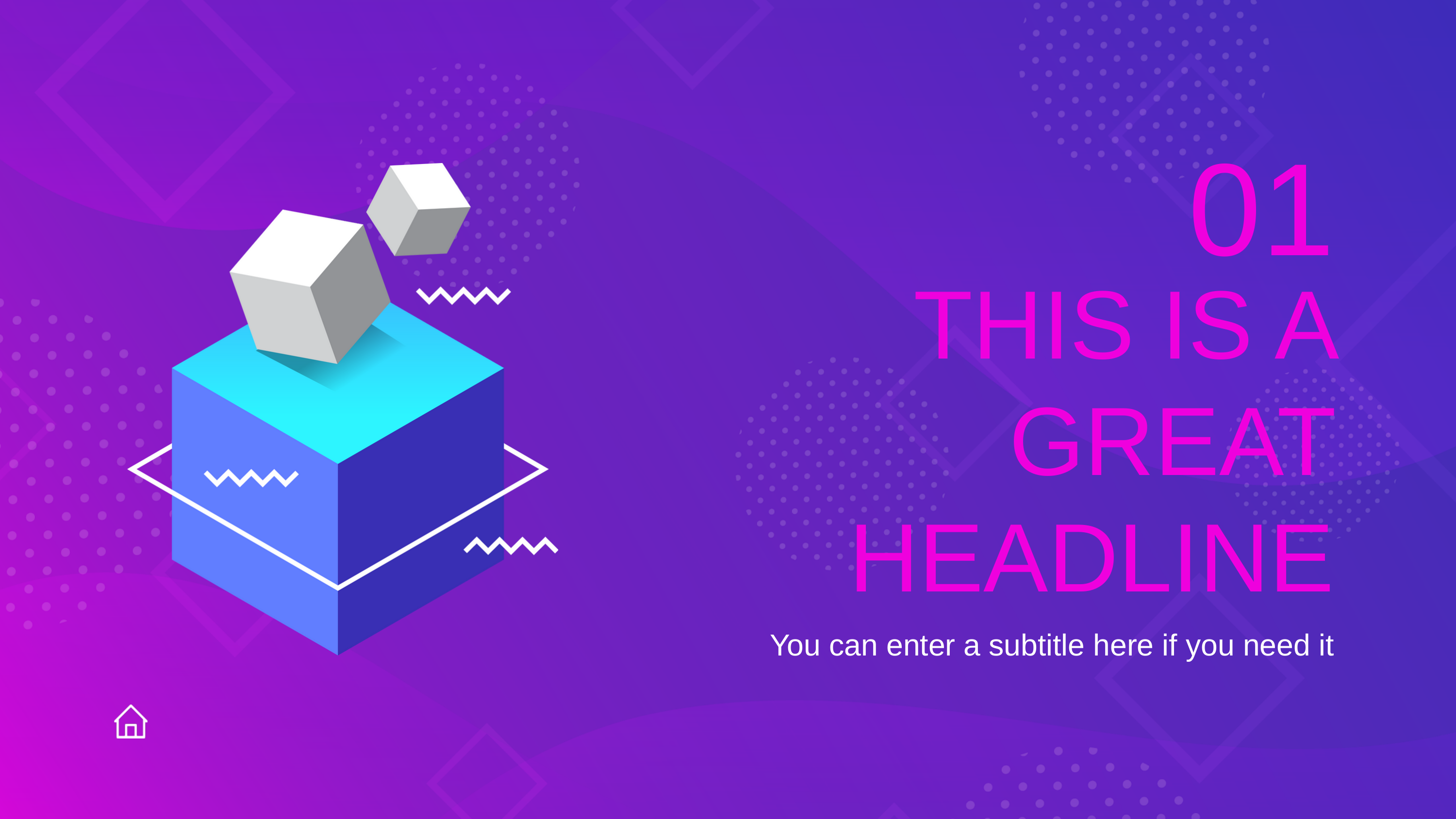

01

THIS IS A GREAT HEADLINE
You can enter a subtitle here if you need it